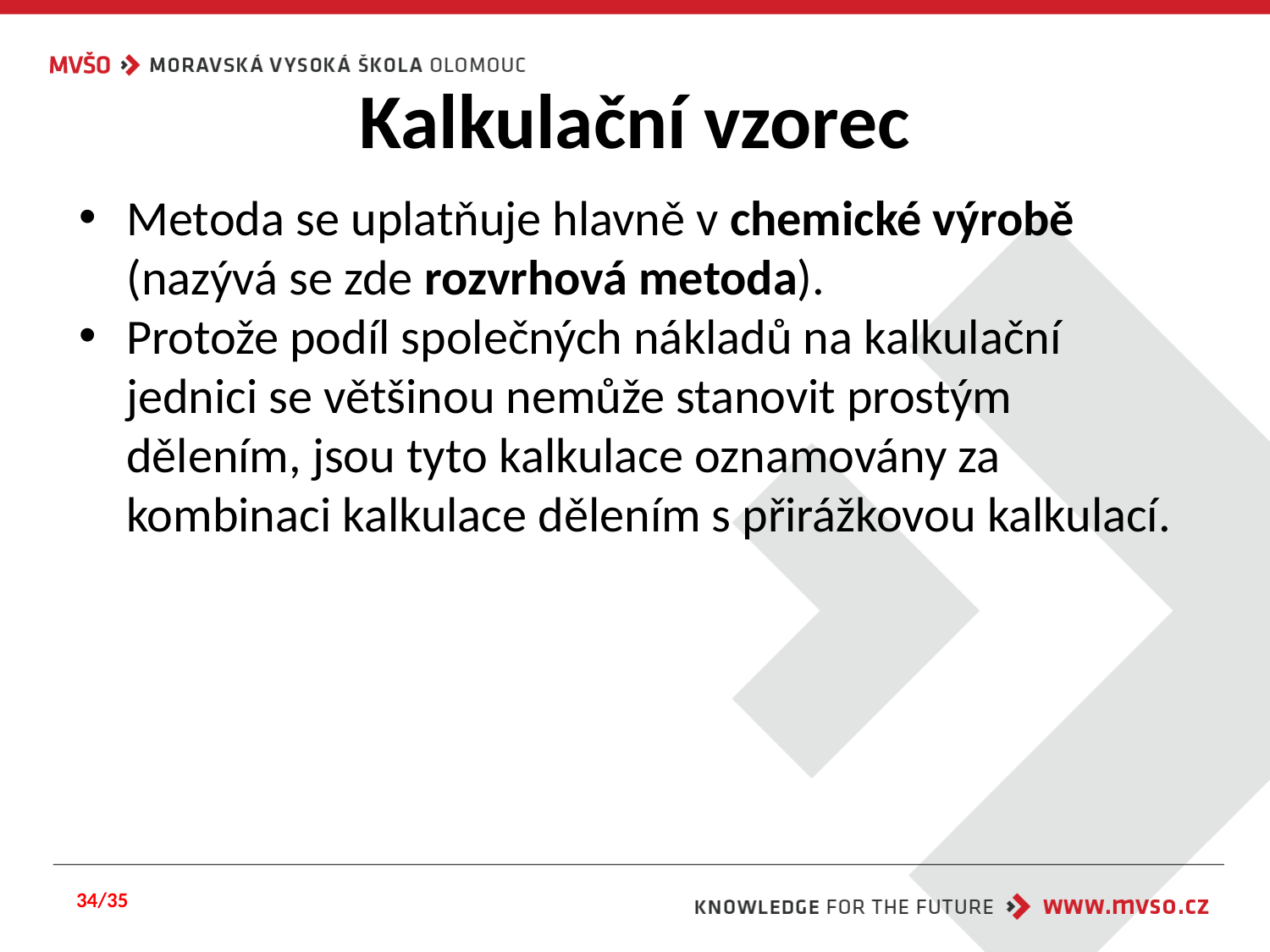

# Kalkulační vzorec
Metoda se uplatňuje hlavně v chemické výrobě (nazývá se zde rozvrhová metoda).
Protože podíl společných nákladů na kalkulační jednici se většinou nemůže stanovit prostým dělením, jsou tyto kalkulace oznamovány za kombinaci kalkulace dělením s přirážkovou kalkulací.
34/35